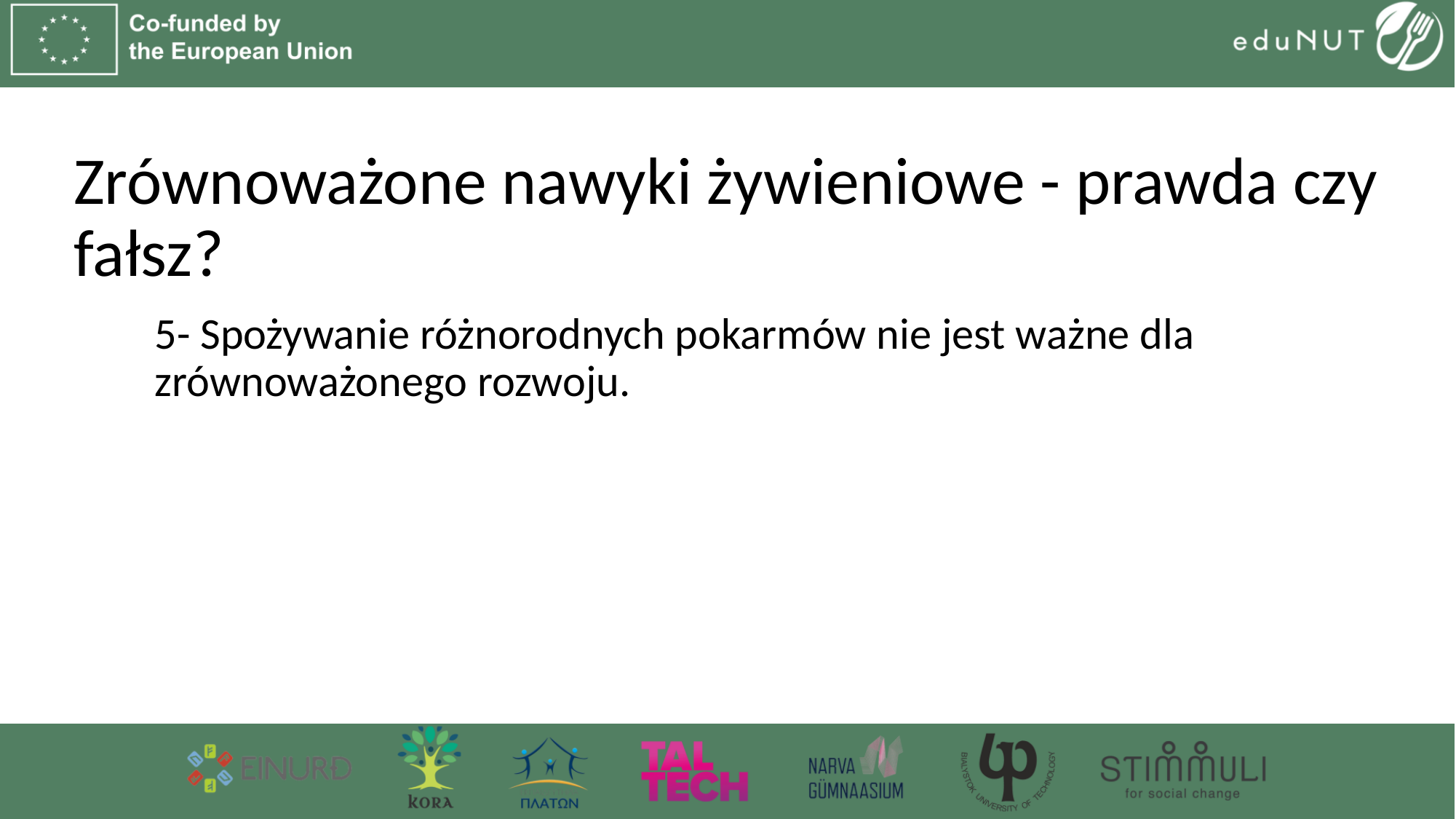

# Zrównoważone nawyki żywieniowe - prawda czy fałsz?
5- Spożywanie różnorodnych pokarmów nie jest ważne dla zrównoważonego rozwoju.